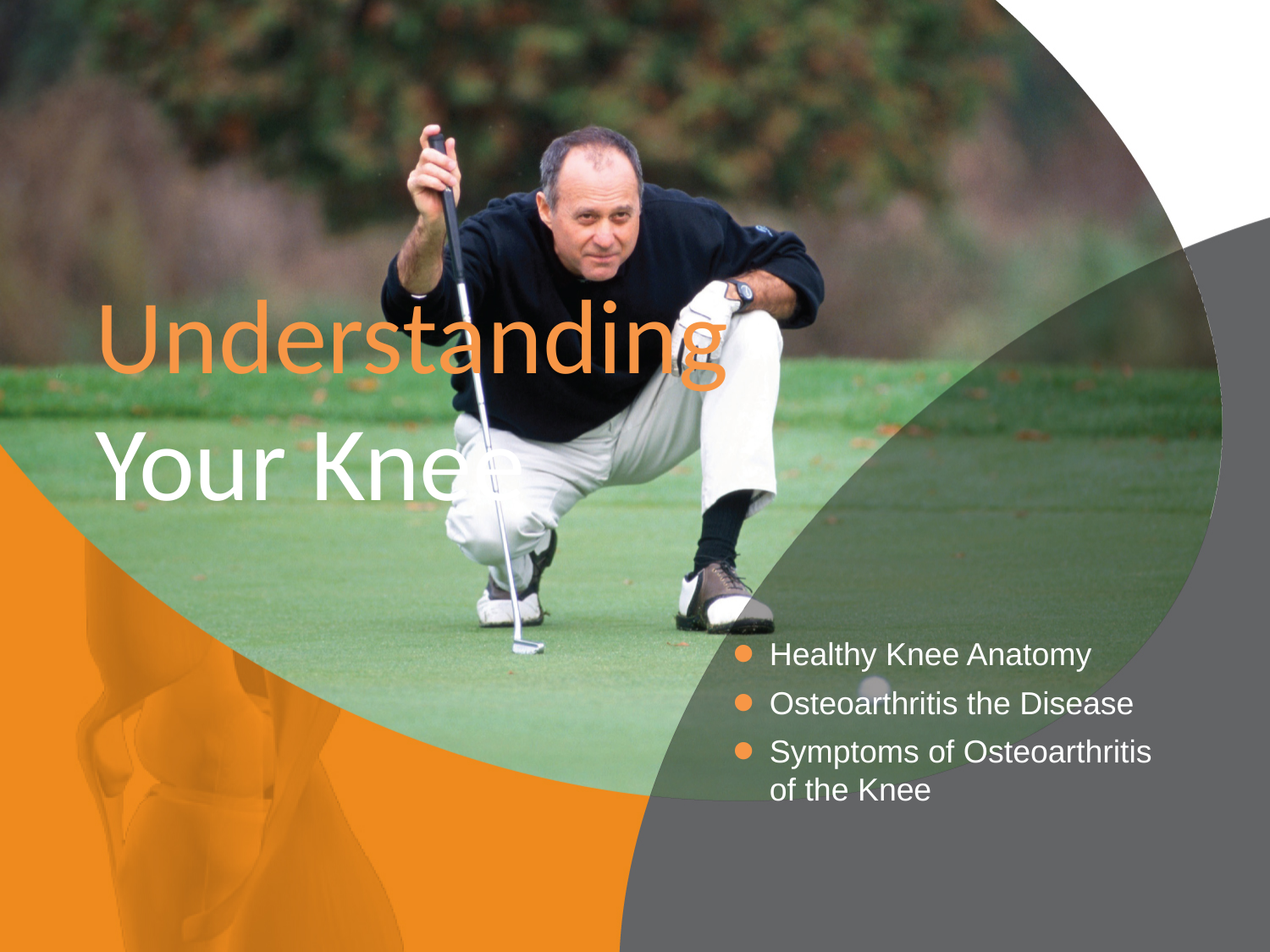

# Understanding Your Knee
Healthy Knee Anatomy
Osteoarthritis the Disease
Symptoms of Osteoarthritis
of the Knee